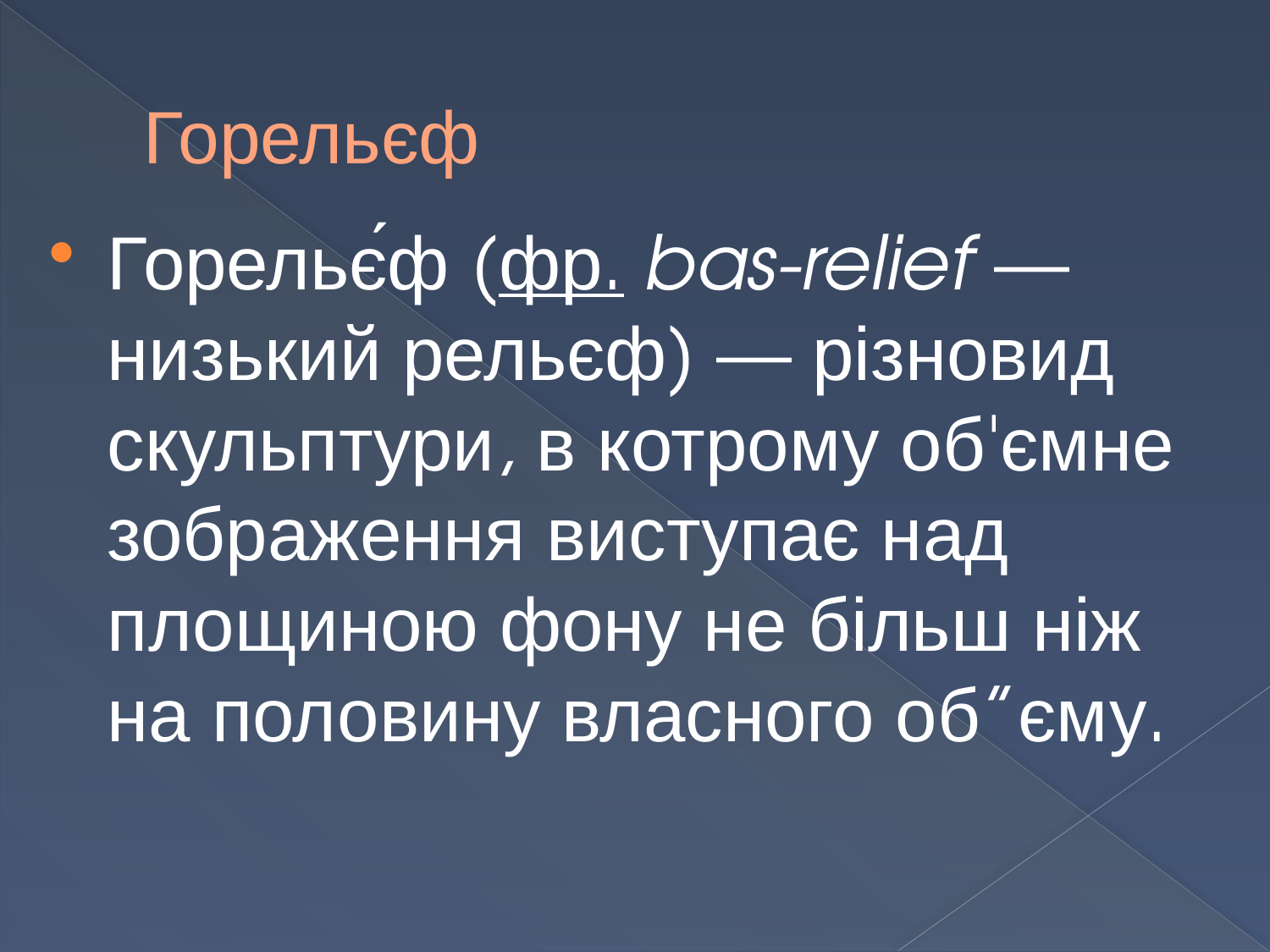

# Горельєф
Горельє́ф (фр. bas-relief — низький рельєф) — різновид скульптури, в котрому об'ємне зображення виступає над площиною фону не більш ніж на половину власного об”єму.